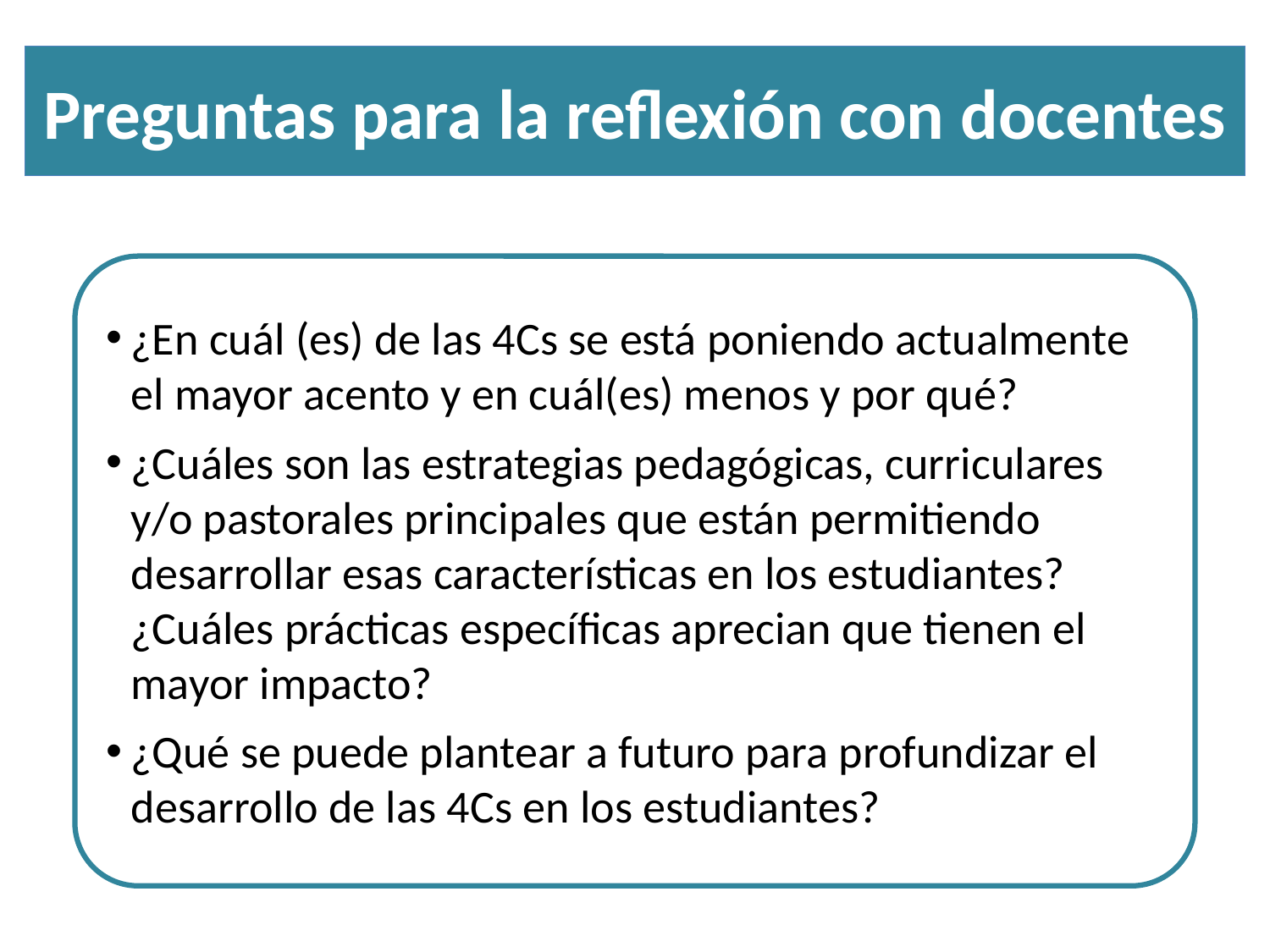

Preguntas para la reflexión con docentes
¿En cuál (es) de las 4Cs se está poniendo actualmente el mayor acento y en cuál(es) menos y por qué?
¿Cuáles son las estrategias pedagógicas, curriculares y/o pastorales principales que están permitiendo desarrollar esas características en los estudiantes? ¿Cuáles prácticas específicas aprecian que tienen el mayor impacto?
¿Qué se puede plantear a futuro para profundizar el desarrollo de las 4Cs en los estudiantes?